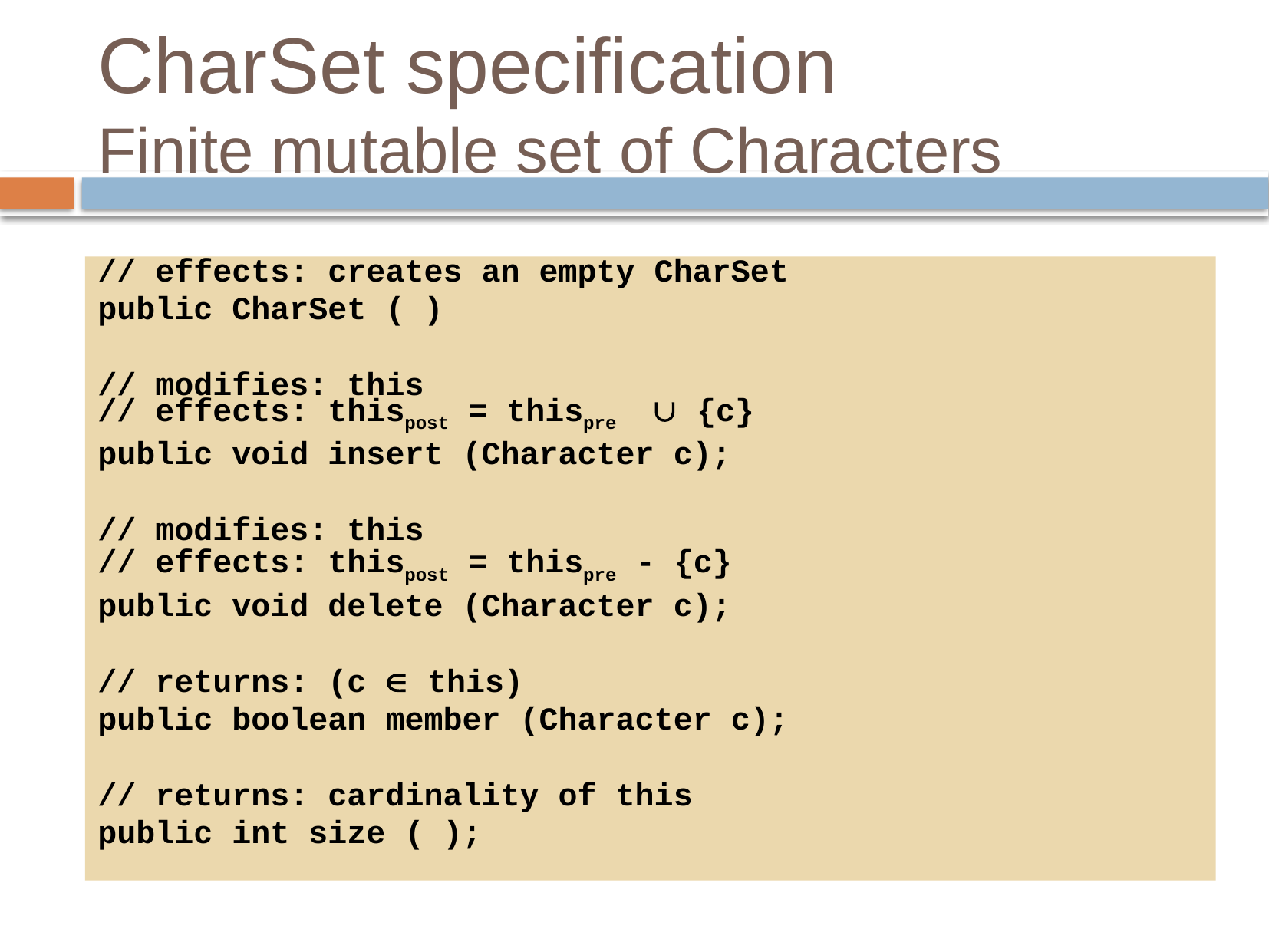

# CharSet specification Finite mutable set of Characters
// effects: creates an empty CharSet
public CharSet ( )

// modifies: this
// effects: thispost = thispre  ∪ {c}
public void insert (Character c);

// modifies: this
// effects: thispost = thispre - {c}
public void delete (Character c);

// returns: (c ∈ this)
public boolean member (Character c);

// returns: cardinality of this
public int size ( );